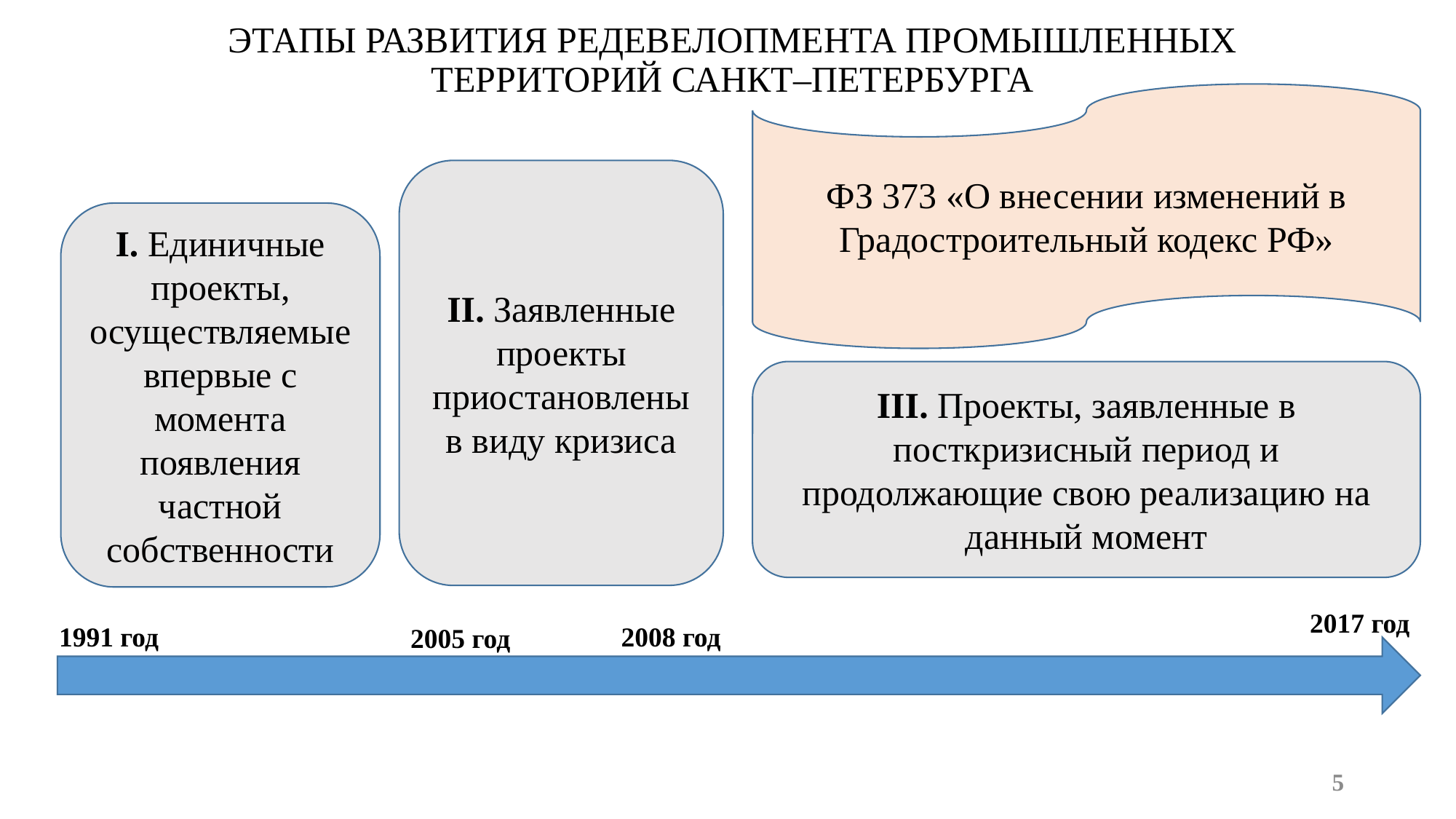

# ЭТАПЫ РАЗВИТИЯ РЕДЕВЕЛОПМЕНТА ПРОМЫШЛЕННЫХ ТЕРРИТОРИЙ САНКТ–ПЕТЕРБУРГА
ФЗ 373 «О внесении изменений в Градостроительный кодекс РФ»
II. Заявленные проекты приостановлены в виду кризиса
I. Единичные проекты, осуществляемые впервые с момента появления частной собственности
III. Проекты, заявленные в посткризисный период и продолжающие свою реализацию на данный момент
2017 год
1991 год
2008 год
2005 год

5